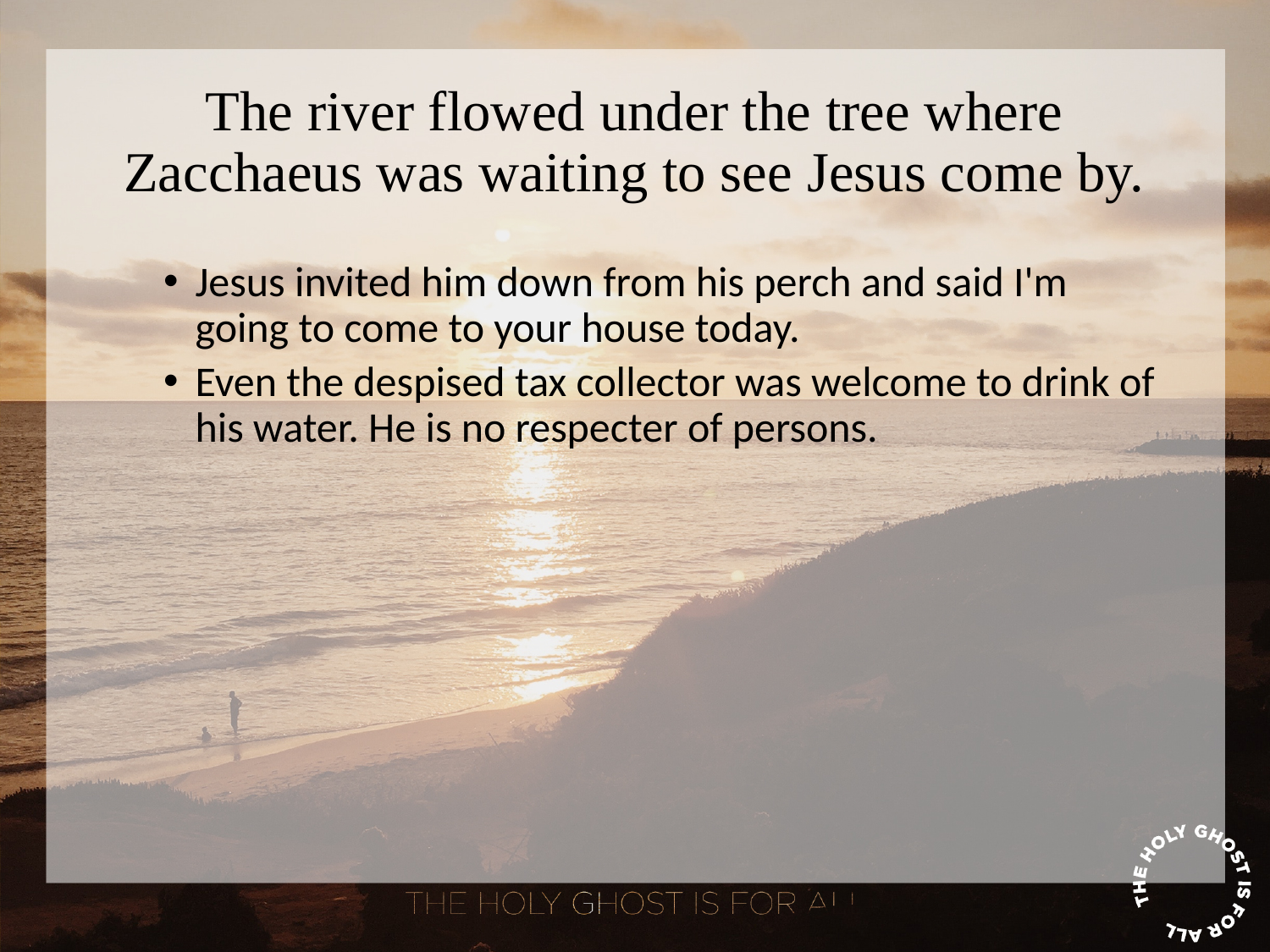

# The river flowed under the tree where Zacchaeus was waiting to see Jesus come by.
Jesus invited him down from his perch and said I'm going to come to your house today.
Even the despised tax collector was welcome to drink of his water. He is no respecter of persons.